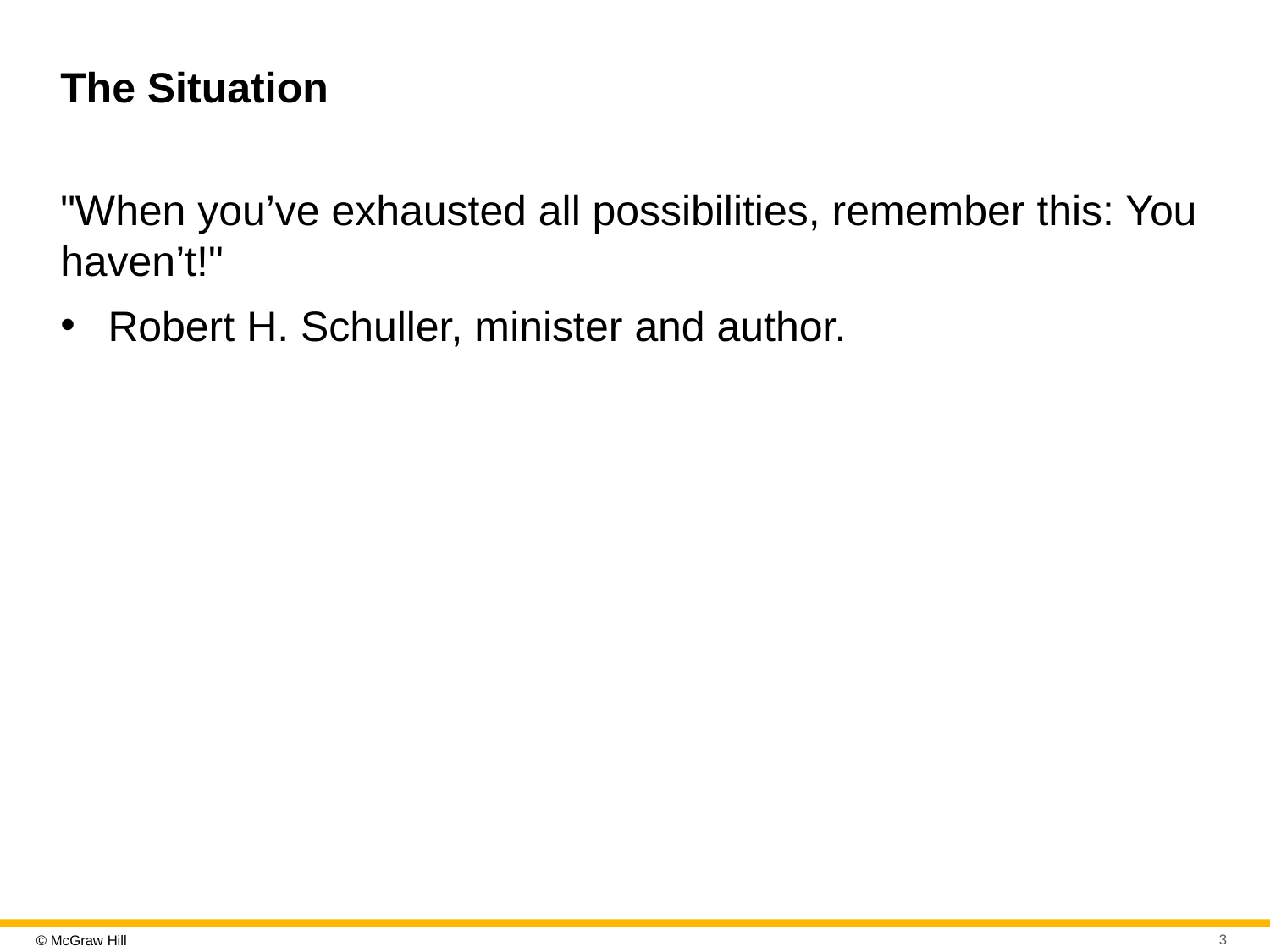

# The Situation
"When you’ve exhausted all possibilities, remember this: You haven’t!"
Robert H. Schuller, minister and author.